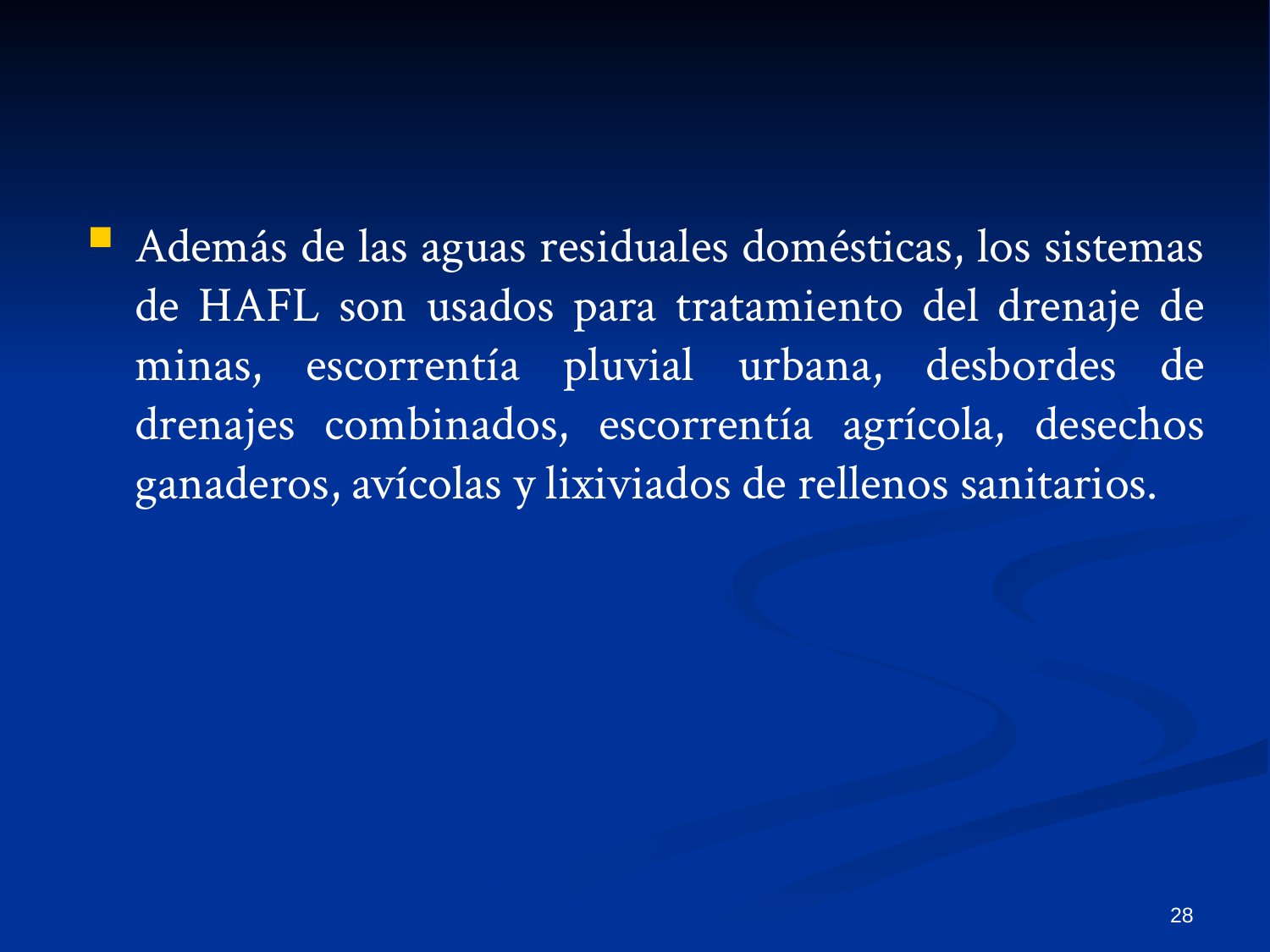

Además de las aguas residuales domésticas, los sistemas de HAFL son usados para tratamiento del drenaje de minas, escorrentía pluvial urbana, desbordes de drenajes combinados, escorrentía agrícola, desechos ganaderos, avícolas y lixiviados de rellenos sanitarios.
28